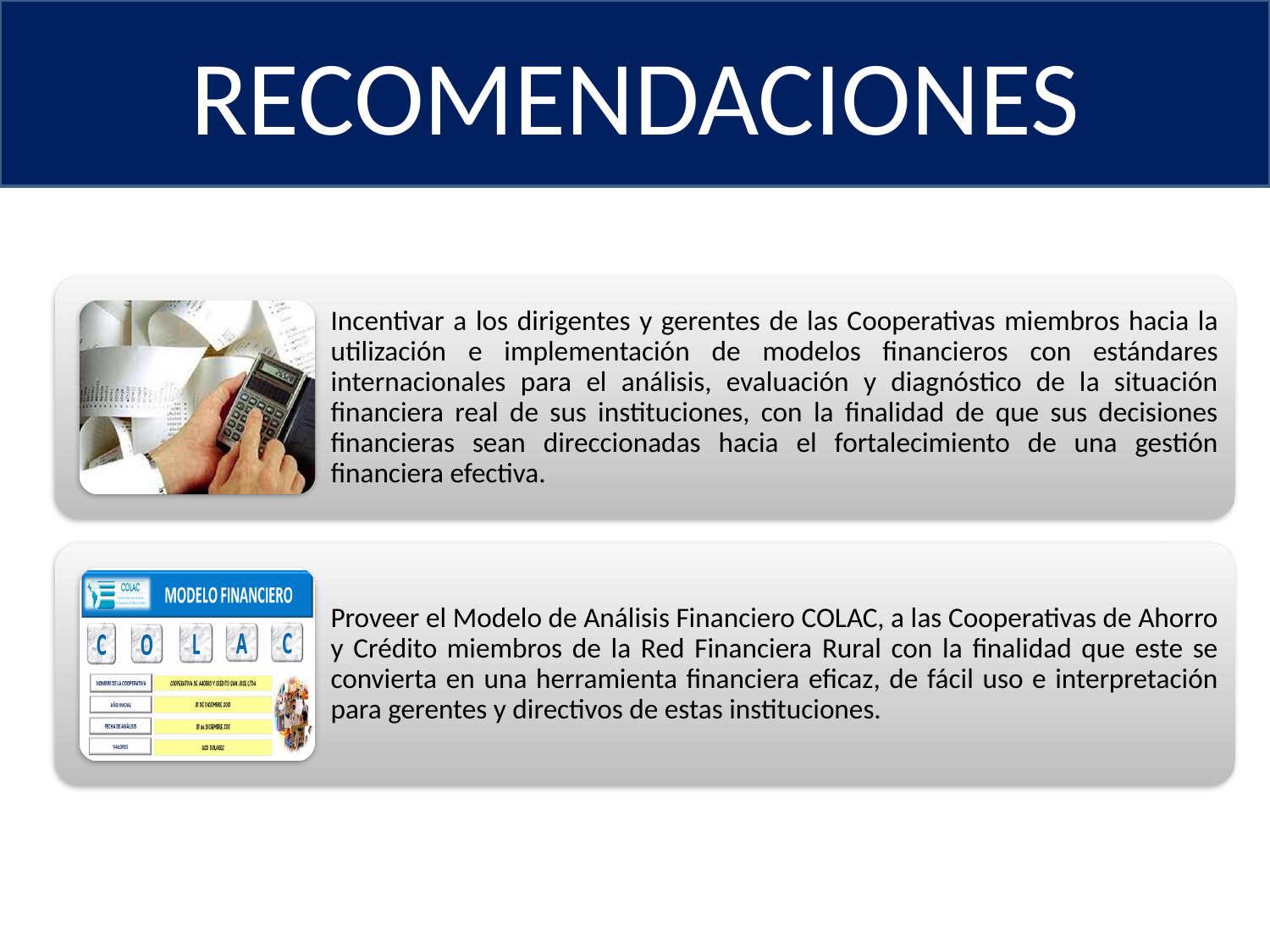

RECOMENDACIONES

Incentivar a los dirigentes y gerentes de las Cooperativas miembros hacia la utilización e implementación de modelos financieros con estándares internacionales para el análisis, evaluación y diagnóstico de la situación financiera real de sus instituciones, con la finalidad de que sus decisiones financieras sean direccionadas hacia el fortalecimiento de una gestión financiera efectiva.
Proveer el Modelo de Análisis Financiero COLAC, a las Cooperativas de Ahorro y Crédito miembros de la Red Financiera Rural con la finalidad que este se convierta en una herramienta financiera eficaz, de fácil uso e interpretación para gerentes y directivos de estas instituciones.